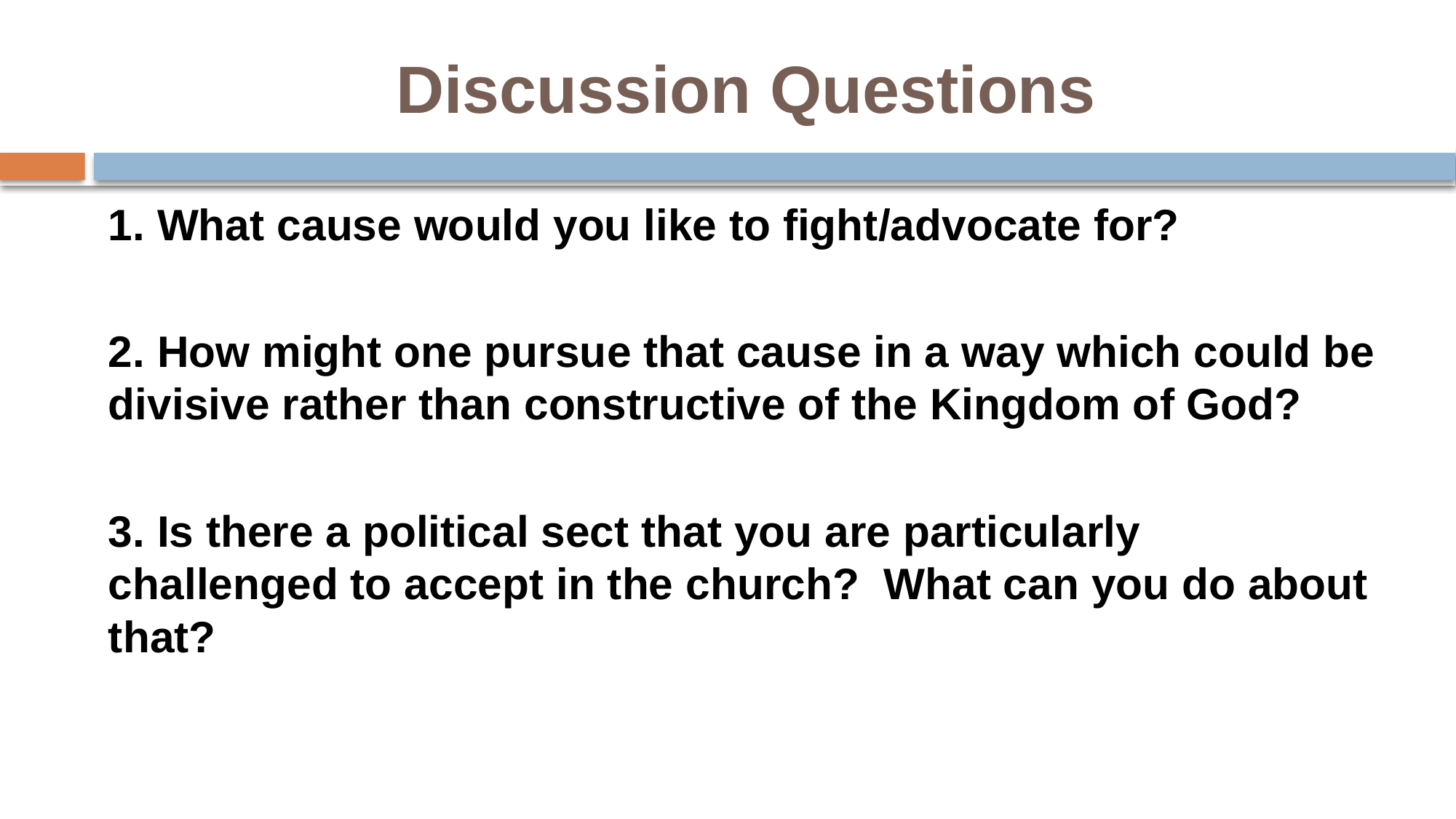

# Discussion Questions
1. What cause would you like to fight/advocate for?

2. How might one pursue that cause in a way which could be divisive rather than constructive of the Kingdom of God?

3. Is there a political sect that you are particularly challenged to accept in the church?  What can you do about that?